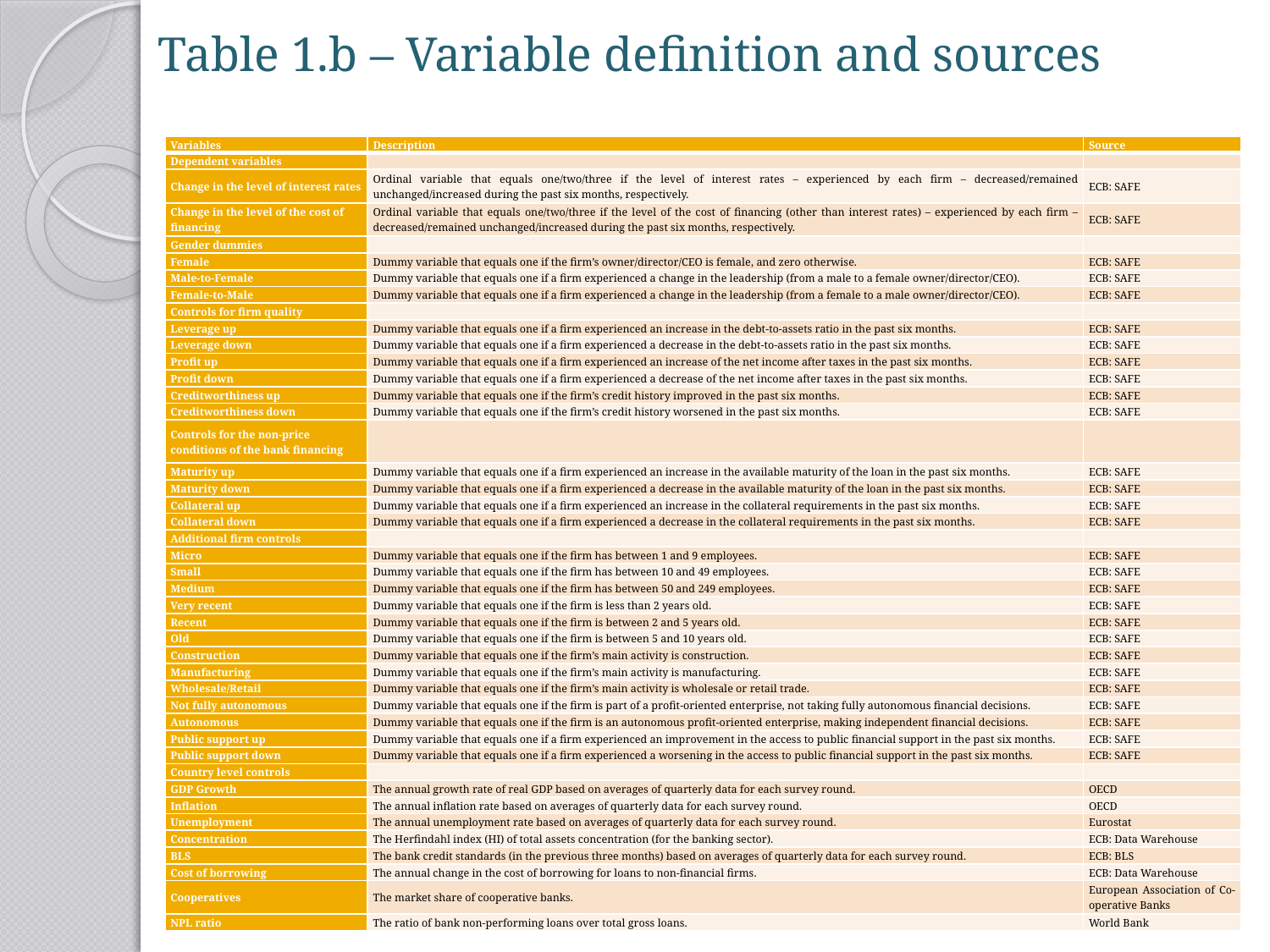

Table 1.b – Variable definition and sources
| Variables | Description | Source |
| --- | --- | --- |
| Dependent variables |  |  |
| Change in the level of interest rates | Ordinal variable that equals one/two/three if the level of interest rates – experienced by each firm – decreased/remained unchanged/increased during the past six months, respectively. | ECB: SAFE |
| Change in the level of the cost of financing | Ordinal variable that equals one/two/three if the level of the cost of financing (other than interest rates) – experienced by each firm – decreased/remained unchanged/increased during the past six months, respectively. | ECB: SAFE |
| Gender dummies |  |  |
| Female | Dummy variable that equals one if the firm’s owner/director/CEO is female, and zero otherwise. | ECB: SAFE |
| Male-to-Female | Dummy variable that equals one if a firm experienced a change in the leadership (from a male to a female owner/director/CEO). | ECB: SAFE |
| Female-to-Male | Dummy variable that equals one if a firm experienced a change in the leadership (from a female to a male owner/director/CEO). | ECB: SAFE |
| Controls for firm quality |  |  |
| Leverage up | Dummy variable that equals one if a firm experienced an increase in the debt-to-assets ratio in the past six months. | ECB: SAFE |
| Leverage down | Dummy variable that equals one if a firm experienced a decrease in the debt-to-assets ratio in the past six months. | ECB: SAFE |
| Profit up | Dummy variable that equals one if a firm experienced an increase of the net income after taxes in the past six months. | ECB: SAFE |
| Profit down | Dummy variable that equals one if a firm experienced a decrease of the net income after taxes in the past six months. | ECB: SAFE |
| Creditworthiness up | Dummy variable that equals one if the firm’s credit history improved in the past six months. | ECB: SAFE |
| Creditworthiness down | Dummy variable that equals one if the firm’s credit history worsened in the past six months. | ECB: SAFE |
| Controls for the non-price conditions of the bank financing |  |  |
| Maturity up | Dummy variable that equals one if a firm experienced an increase in the available maturity of the loan in the past six months. | ECB: SAFE |
| Maturity down | Dummy variable that equals one if a firm experienced a decrease in the available maturity of the loan in the past six months. | ECB: SAFE |
| Collateral up | Dummy variable that equals one if a firm experienced an increase in the collateral requirements in the past six months. | ECB: SAFE |
| Collateral down | Dummy variable that equals one if a firm experienced a decrease in the collateral requirements in the past six months. | ECB: SAFE |
| Additional firm controls |  |  |
| Micro | Dummy variable that equals one if the firm has between 1 and 9 employees. | ECB: SAFE |
| Small | Dummy variable that equals one if the firm has between 10 and 49 employees. | ECB: SAFE |
| Medium | Dummy variable that equals one if the firm has between 50 and 249 employees. | ECB: SAFE |
| Very recent | Dummy variable that equals one if the firm is less than 2 years old. | ECB: SAFE |
| Recent | Dummy variable that equals one if the firm is between 2 and 5 years old. | ECB: SAFE |
| Old | Dummy variable that equals one if the firm is between 5 and 10 years old. | ECB: SAFE |
| Construction | Dummy variable that equals one if the firm’s main activity is construction. | ECB: SAFE |
| Manufacturing | Dummy variable that equals one if the firm’s main activity is manufacturing. | ECB: SAFE |
| Wholesale/Retail | Dummy variable that equals one if the firm’s main activity is wholesale or retail trade. | ECB: SAFE |
| Not fully autonomous | Dummy variable that equals one if the firm is part of a profit-oriented enterprise, not taking fully autonomous financial decisions. | ECB: SAFE |
| Autonomous | Dummy variable that equals one if the firm is an autonomous profit-oriented enterprise, making independent financial decisions. | ECB: SAFE |
| Public support up | Dummy variable that equals one if a firm experienced an improvement in the access to public financial support in the past six months. | ECB: SAFE |
| Public support down | Dummy variable that equals one if a firm experienced a worsening in the access to public financial support in the past six months. | ECB: SAFE |
| Country level controls |  |  |
| GDP Growth | The annual growth rate of real GDP based on averages of quarterly data for each survey round. | OECD |
| Inflation | The annual inflation rate based on averages of quarterly data for each survey round. | OECD |
| Unemployment | The annual unemployment rate based on averages of quarterly data for each survey round. | Eurostat |
| Concentration | The Herfindahl index (HI) of total assets concentration (for the banking sector). | ECB: Data Warehouse |
| BLS | The bank credit standards (in the previous three months) based on averages of quarterly data for each survey round. | ECB: BLS |
| Cost of borrowing | The annual change in the cost of borrowing for loans to non-financial firms. | ECB: Data Warehouse |
| Cooperatives | The market share of cooperative banks. | European Association of Co-operative Banks |
| NPL ratio | The ratio of bank non-performing loans over total gross loans. | World Bank |
Institute of Economics Uni-Graz, 22.05.2018